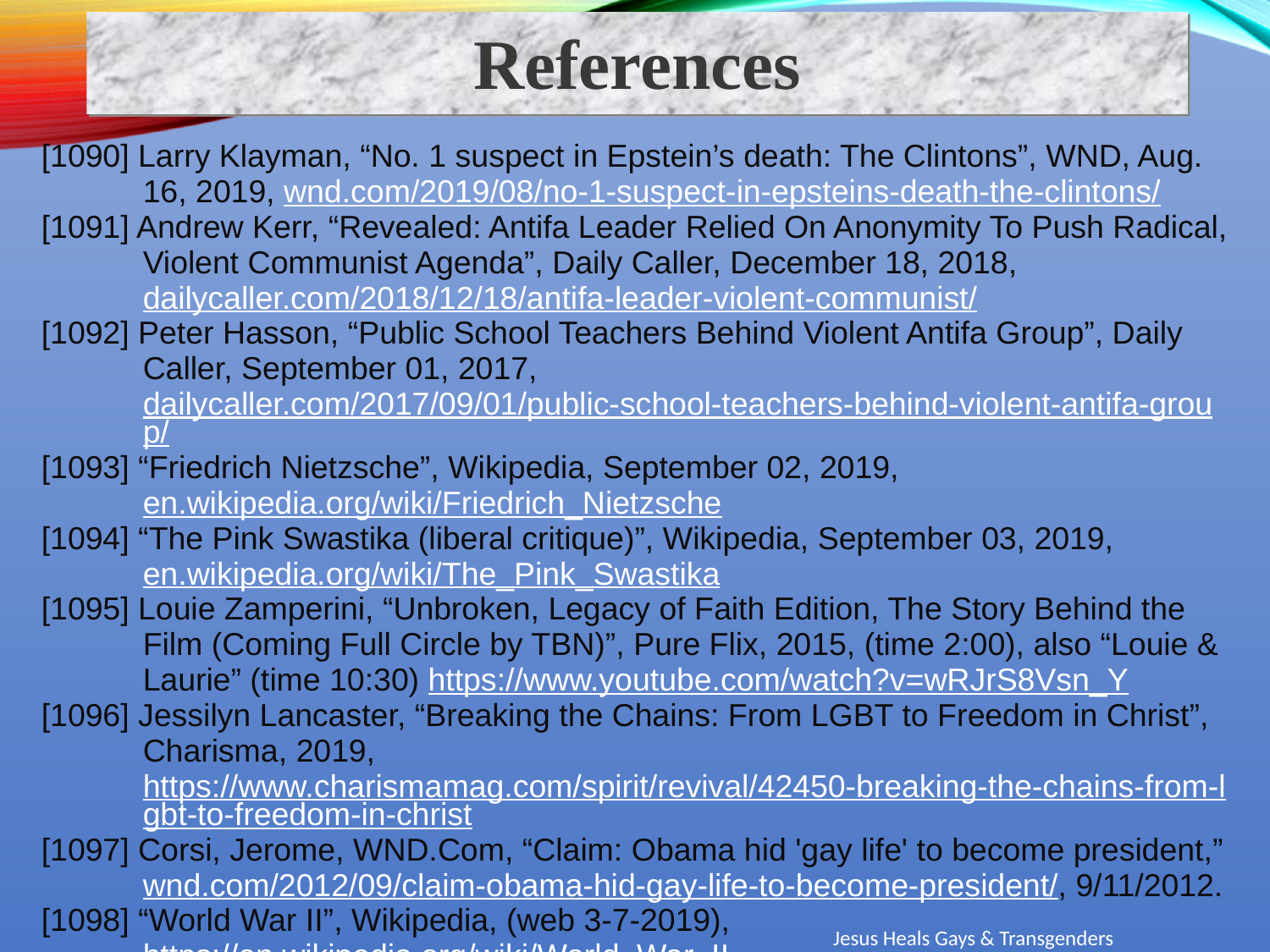

References
[1090] Larry Klayman, “No. 1 suspect in Epstein’s death: The Clintons”, WND, Aug. 16, 2019, wnd.com/2019/08/no-1-suspect-in-epsteins-death-the-clintons/
[1091] Andrew Kerr, “Revealed: Antifa Leader Relied On Anonymity To Push Radical, Violent Communist Agenda”, Daily Caller, December 18, 2018, dailycaller.com/2018/12/18/antifa-leader-violent-communist/
[1092] Peter Hasson, “Public School Teachers Behind Violent Antifa Group”, Daily Caller, September 01, 2017, dailycaller.com/2017/09/01/public-school-teachers-behind-violent-antifa-group/
[1093] “Friedrich Nietzsche”, Wikipedia, September 02, 2019, en.wikipedia.org/wiki/Friedrich_Nietzsche
[1094] “The Pink Swastika (liberal critique)”, Wikipedia, September 03, 2019, en.wikipedia.org/wiki/The_Pink_Swastika
[1095] Louie Zamperini, “Unbroken, Legacy of Faith Edition, The Story Behind the Film (Coming Full Circle by TBN)”, Pure Flix, 2015, (time 2:00), also “Louie & Laurie” (time 10:30) https://www.youtube.com/watch?v=wRJrS8Vsn_Y
[1096] Jessilyn Lancaster, “Breaking the Chains: From LGBT to Freedom in Christ”, Charisma, 2019, https://www.charismamag.com/spirit/revival/42450-breaking-the-chains-from-lgbt-to-freedom-in-christ
[1097] Corsi, Jerome, WND.Com, “Claim: Obama hid 'gay life' to become president,” wnd.com/2012/09/claim-obama-hid-gay-life-to-become-president/, 9/11/2012.
[1098] “World War II”, Wikipedia, (web 3-7-2019), https://en.wikipedia.org/wiki/World_War_II

Jesus Heals Gays & Transgenders